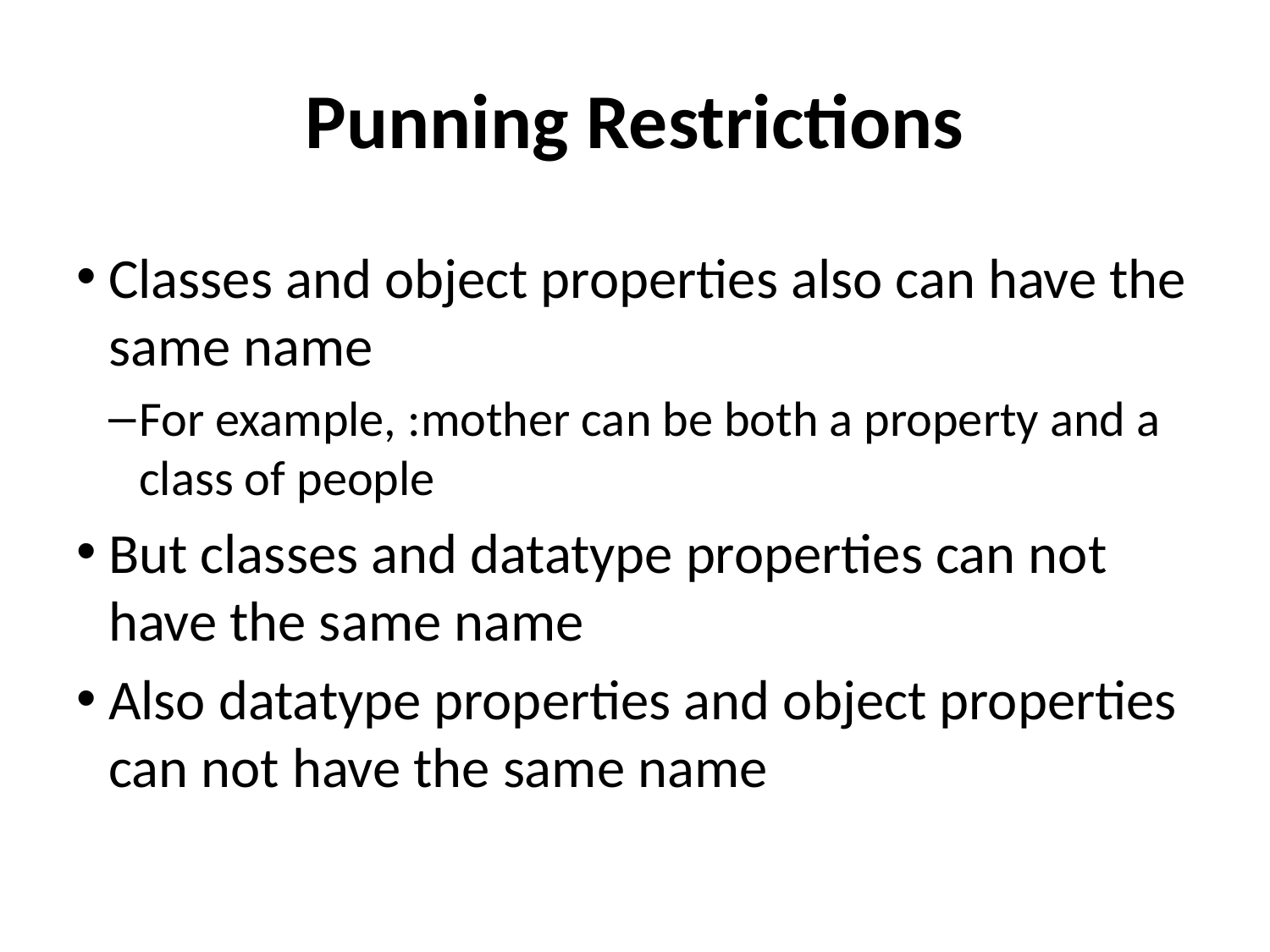

# Punning Restrictions
Classes and object properties also can have the same name
For example, :mother can be both a property and a class of people
But classes and datatype properties can not have the same name
Also datatype properties and object properties can not have the same name